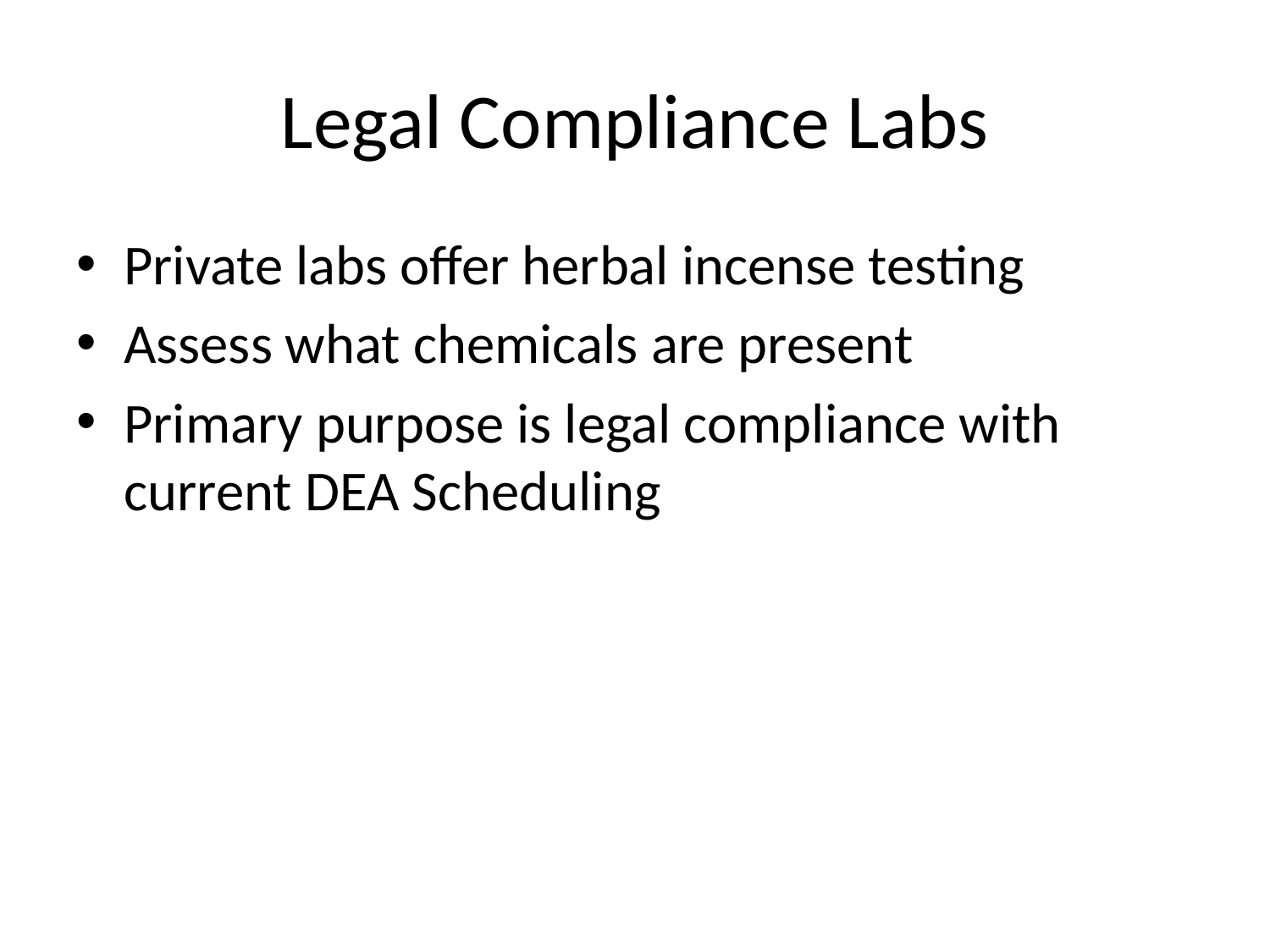

# Legal Compliance Labs
Private labs offer herbal incense testing
Assess what chemicals are present
Primary purpose is legal compliance with current DEA Scheduling